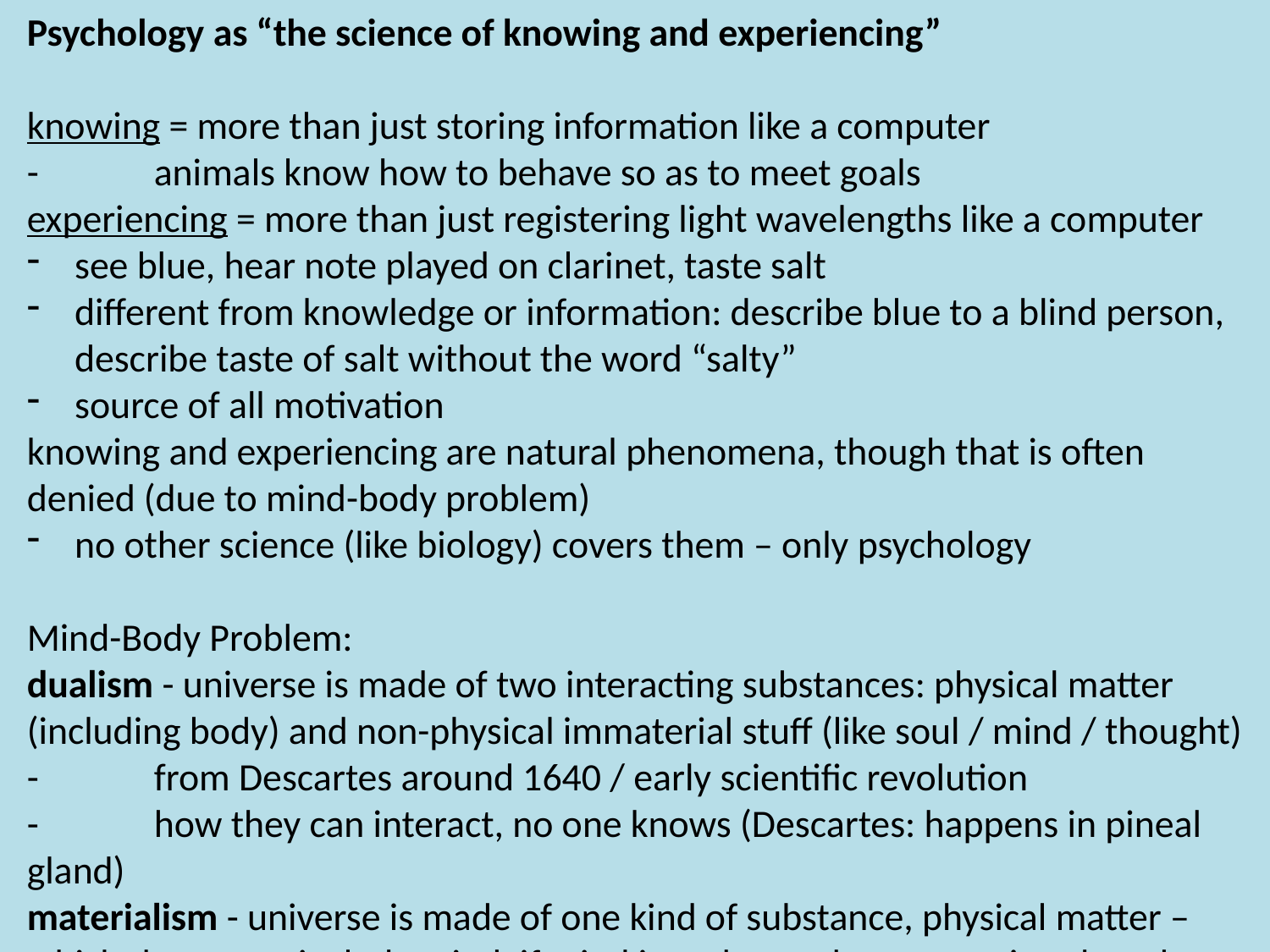

Psychology as “the science of knowing and experiencing”

knowing = more than just storing information like a computer
-	animals know how to behave so as to meet goals
experiencing = more than just registering light wavelengths like a computer
see blue, hear note played on clarinet, taste salt
different from knowledge or information: describe blue to a blind person, describe taste of salt without the word “salty”
source of all motivation
knowing and experiencing are natural phenomena, though that is often denied (due to mind-body problem)
no other science (like biology) covers them – only psychology

Mind-Body Problem:
dualism - universe is made of two interacting substances: physical matter (including body) and non-physical immaterial stuff (like soul / mind / thought) -	from Descartes around 1640 / early scientific revolution
-	how they can interact, no one knows (Descartes: happens in pineal gland)
materialism - universe is made of one kind of substance, physical matter – which then must include mind, if mind is real; merely an assertion though